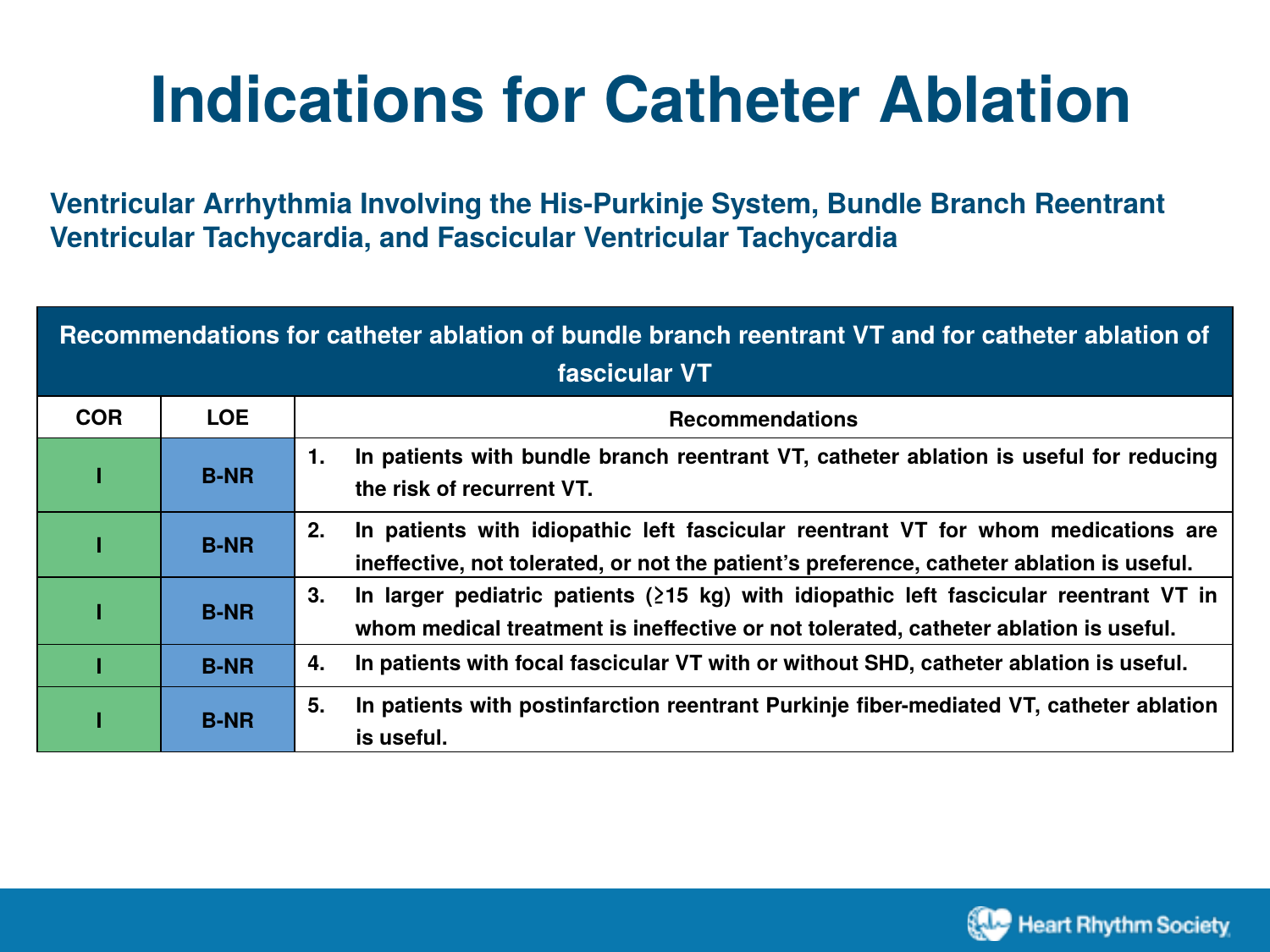

Indications for Catheter Ablation
Ventricular Arrhythmia Involving the His-Purkinje System, Bundle Branch Reentrant Ventricular Tachycardia, and Fascicular Ventricular Tachycardia
| Recommendations for catheter ablation of bundle branch reentrant VT and for catheter ablation of fascicular VT |  |  |
| --- | --- | --- |
| COR | LOE | Recommendations |
| I | B-NR | In patients with bundle branch reentrant VT, catheter ablation is useful for reducing the risk of recurrent VT. |
| I | B-NR | In patients with idiopathic left fascicular reentrant VT for whom medications are ineffective, not tolerated, or not the patient’s preference, catheter ablation is useful. |
| I | B-NR | In larger pediatric patients (≥15 kg) with idiopathic left fascicular reentrant VT in whom medical treatment is ineffective or not tolerated, catheter ablation is useful. |
| I | B-NR | In patients with focal fascicular VT with or without SHD, catheter ablation is useful. |
| I | B-NR | In patients with postinfarction reentrant Purkinje fiber-mediated VT, catheter ablation is useful. |